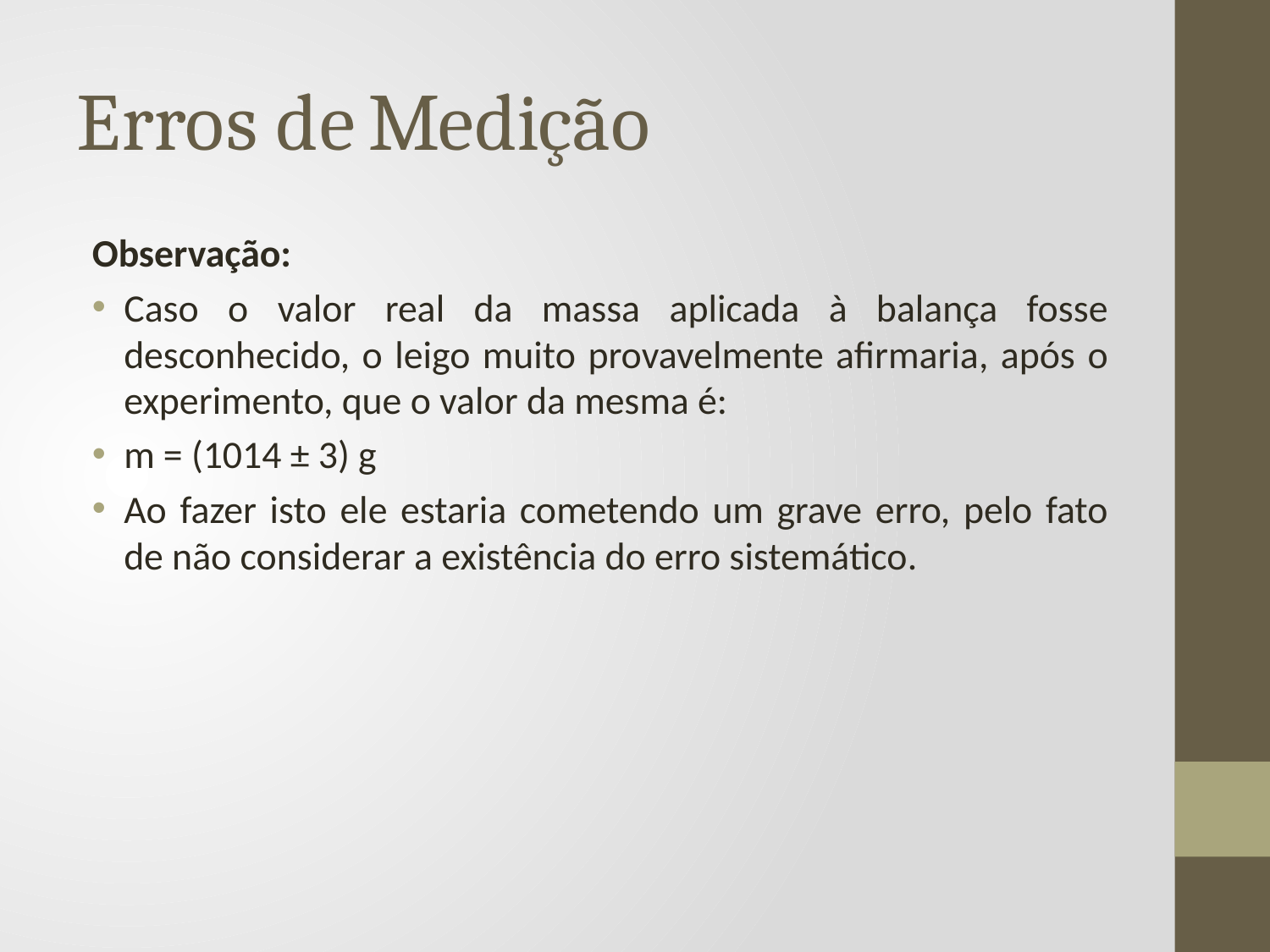

# Erros de Medição
Observação:
Caso o valor real da massa aplicada à balança fosse desconhecido, o leigo muito provavelmente afirmaria, após o experimento, que o valor da mesma é:
m = (1014 ± 3) g
Ao fazer isto ele estaria cometendo um grave erro, pelo fato de não considerar a existência do erro sistemático.